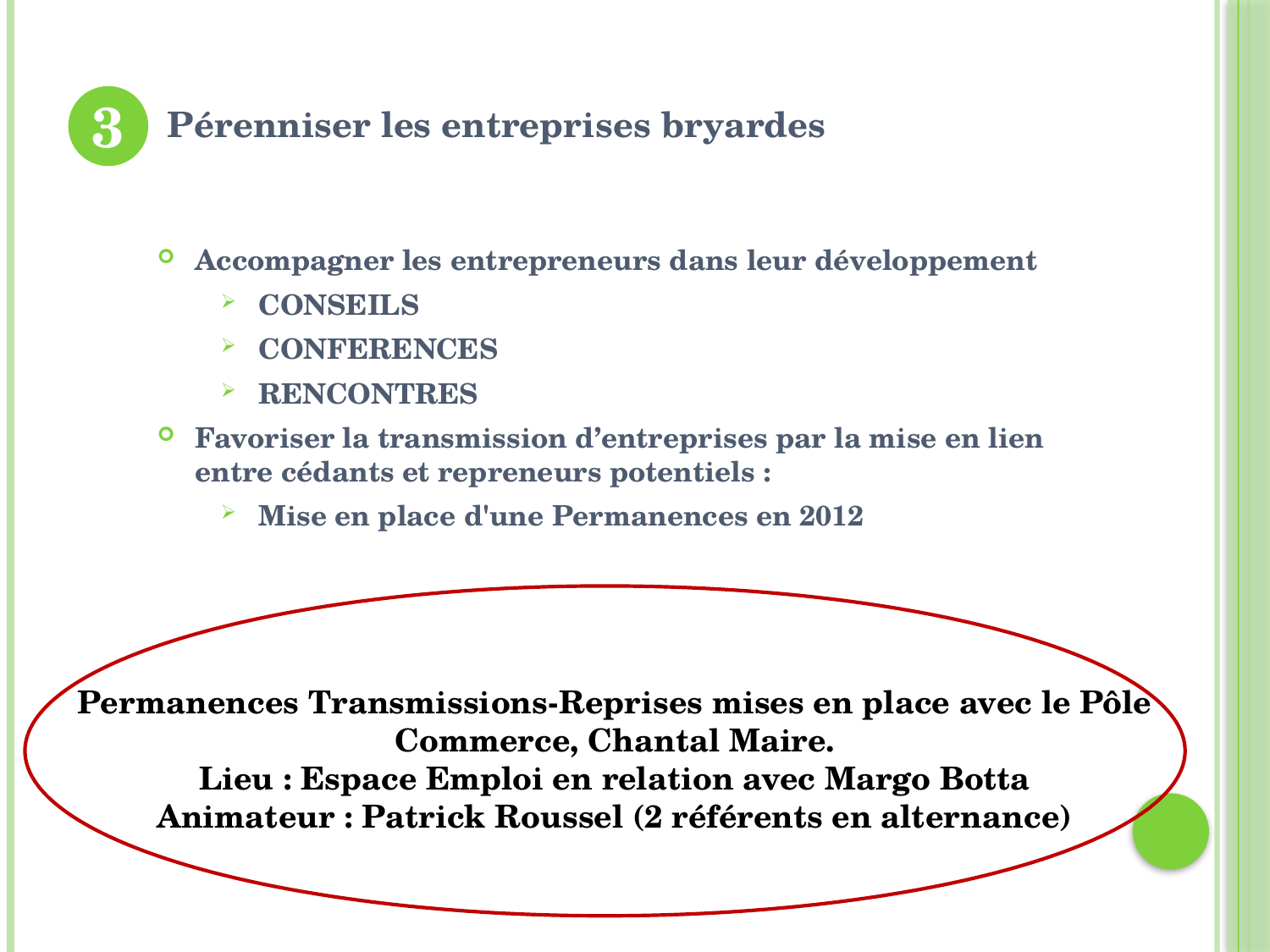

3

Pérenniser les entreprises bryardes
Accompagner les entrepreneurs dans leur développement
CONSEILS
CONFERENCES
RENCONTRES
Favoriser la transmission d’entreprises par la mise en lien entre cédants et repreneurs potentiels :
Mise en place d'une Permanences en 2012

Permanences Transmissions-Reprises mises en place avec le Pôle Commerce, Chantal Maire.
Lieu : Espace Emploi en relation avec Margo Botta
Animateur : Patrick Roussel (2 référents en alternance)